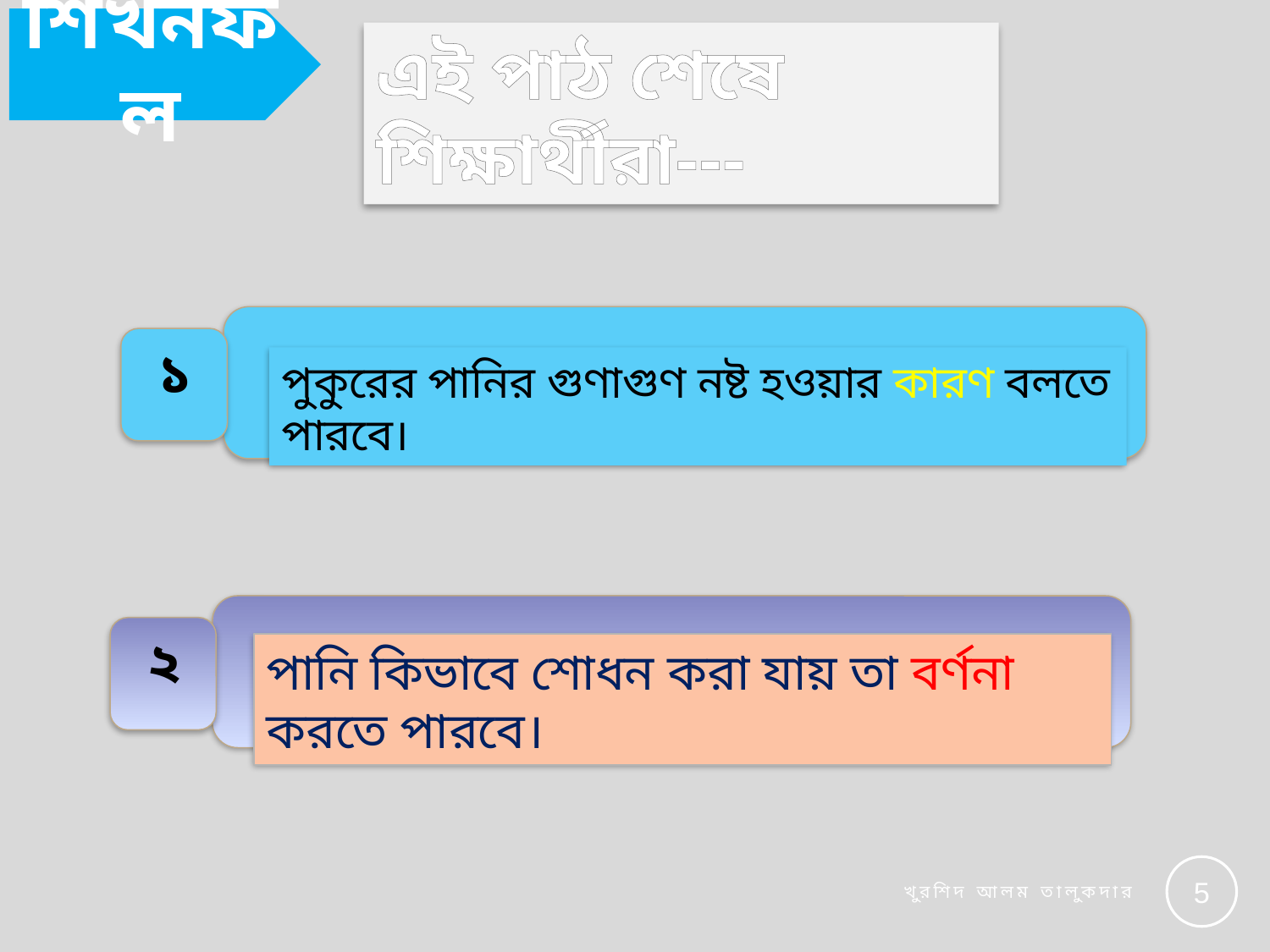

শিখনফল
এই পাঠ শেষে শিক্ষার্থীরা---

পুকুরের পানির গুণাগুণ নষ্ট হওয়ার কারণ বলতে পারবে।

১

পানি কিভাবে শোধন করা যায় তা বর্ণনা করতে পারবে।

২
5
খুরশিদ আলম তালুকদার